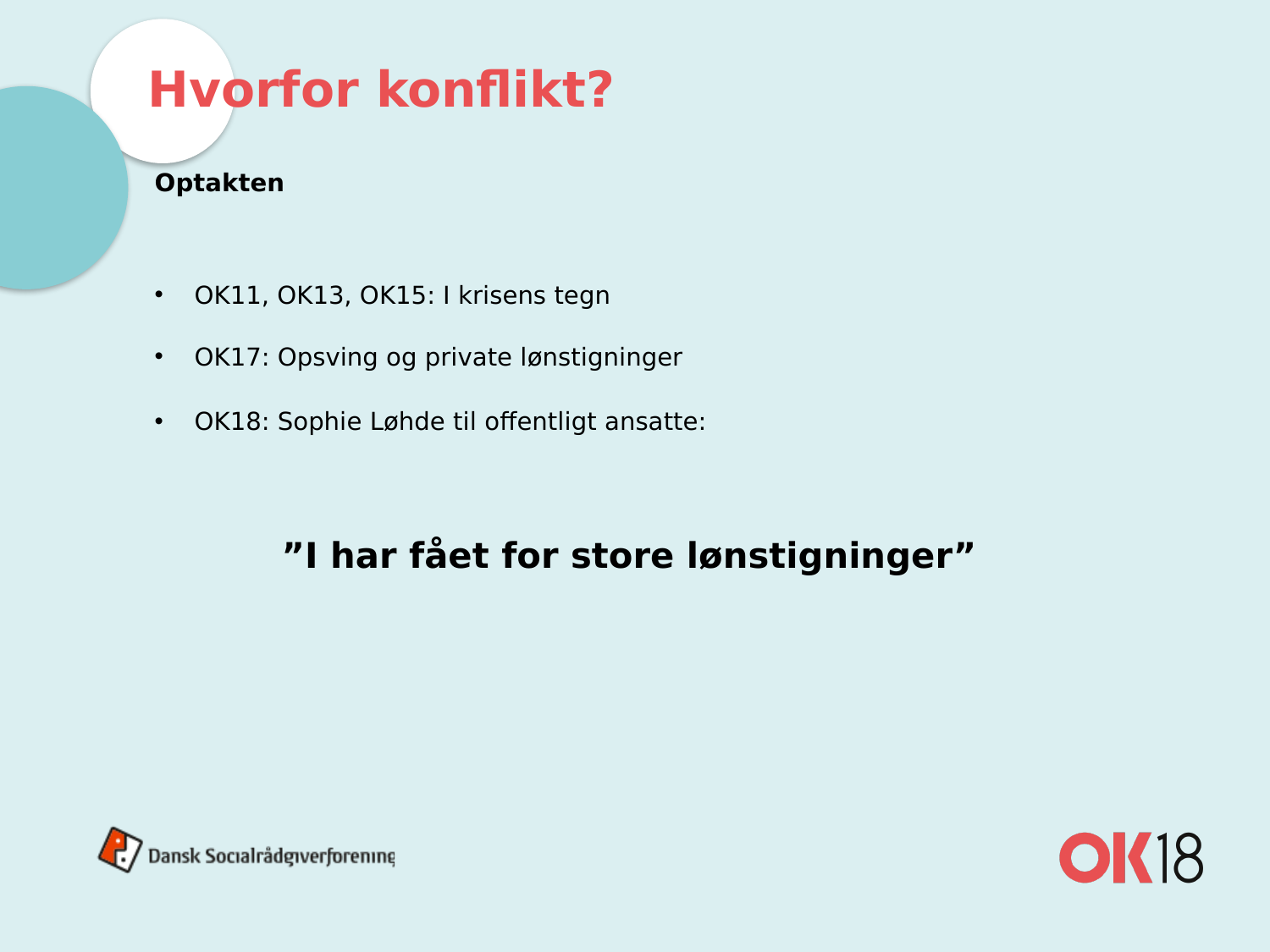

# Hvorfor konflikt?
Optakten
OK11, OK13, OK15: I krisens tegn
OK17: Opsving og private lønstigninger
OK18: Sophie Løhde til offentligt ansatte:
	”I har fået for store lønstigninger”